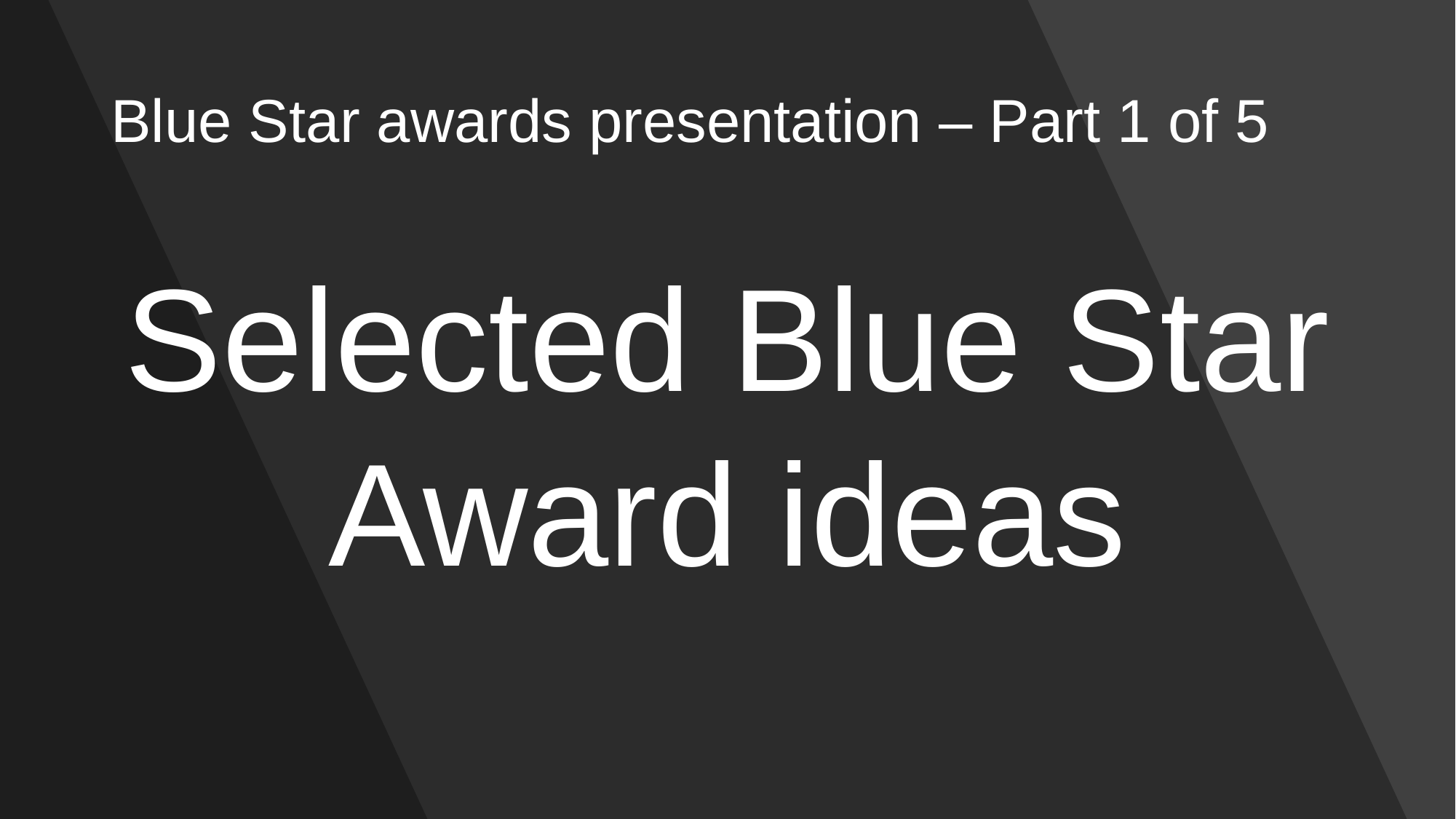

# Blue Star awards presentation – Part 1 of 5

Selected Blue Star Award ideas